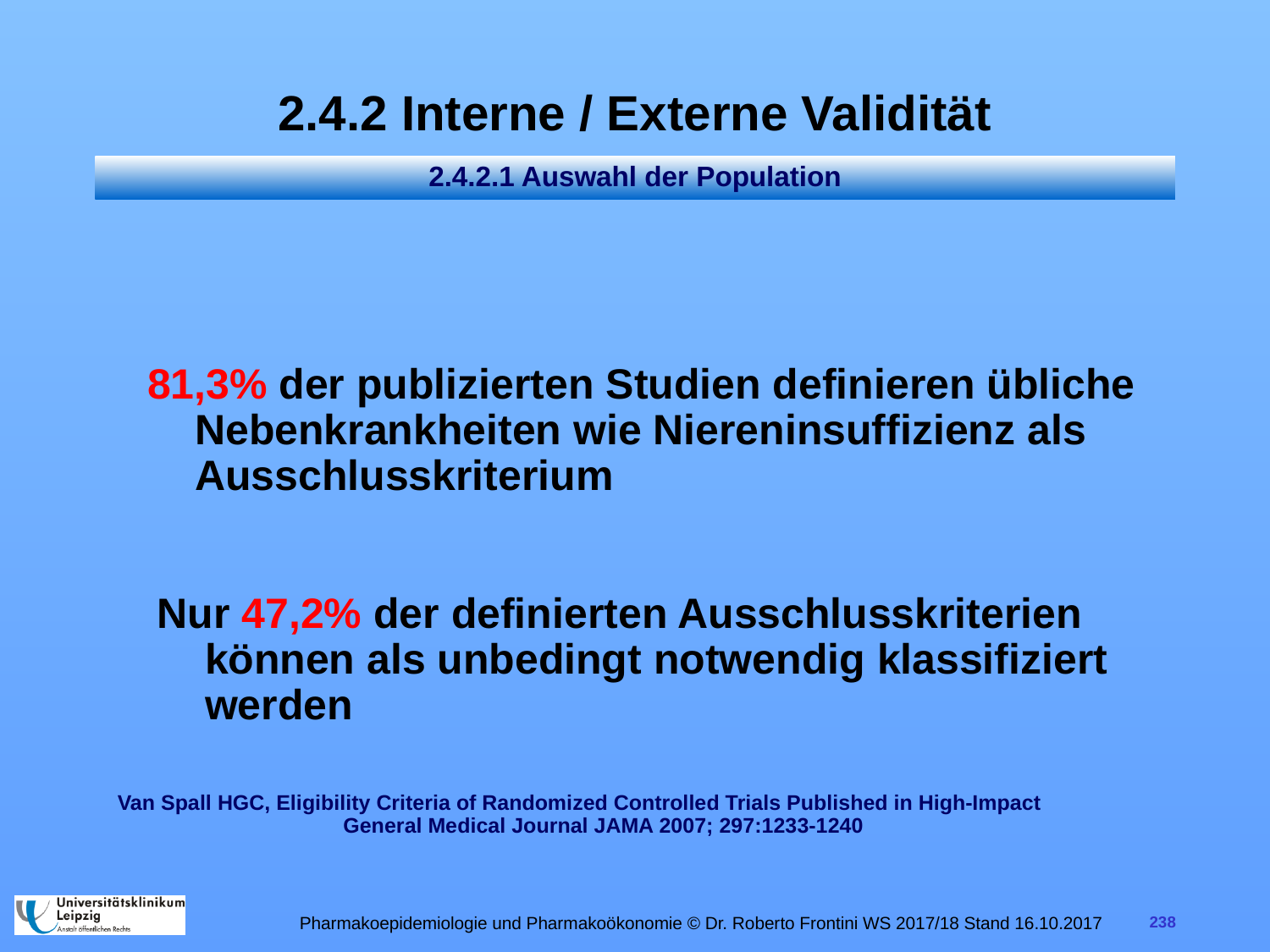

# 2.4.2 Interne / Externe Validität
2.4.2.1 Auswahl der Population

81,3% der publizierten Studien definieren übliche  Nebenkrankheiten wie Niereninsuffizienz als Ausschlusskriterium

Nur 47,2% der definierten Ausschlusskriterien können als unbedingt notwendig klassifiziert werden
Van Spall HGC, Eligibility Criteria of Randomized Controlled Trials Published in High-Impact General Medical Journal JAMA 2007; 297:1233-1240
Pharmakoepidemiologie und Pharmakoökonomie © Dr. Roberto Frontini WS 2017/18 Stand 16.10.2017
238